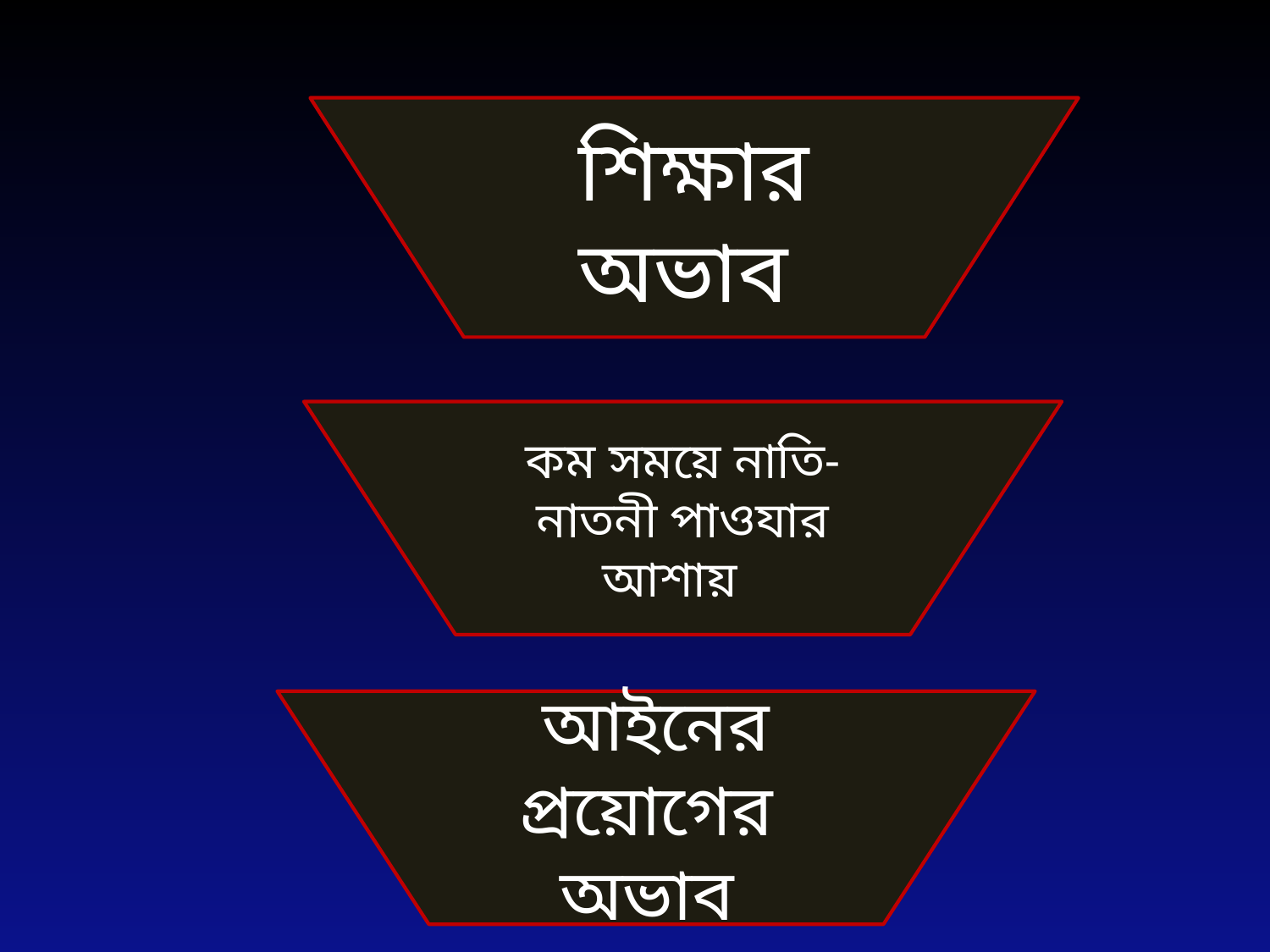

শিক্ষার অভাব
কম সময়ে নাতি-নাতনী পাওযার আশায়
আইনের প্রয়োগের  অভাব